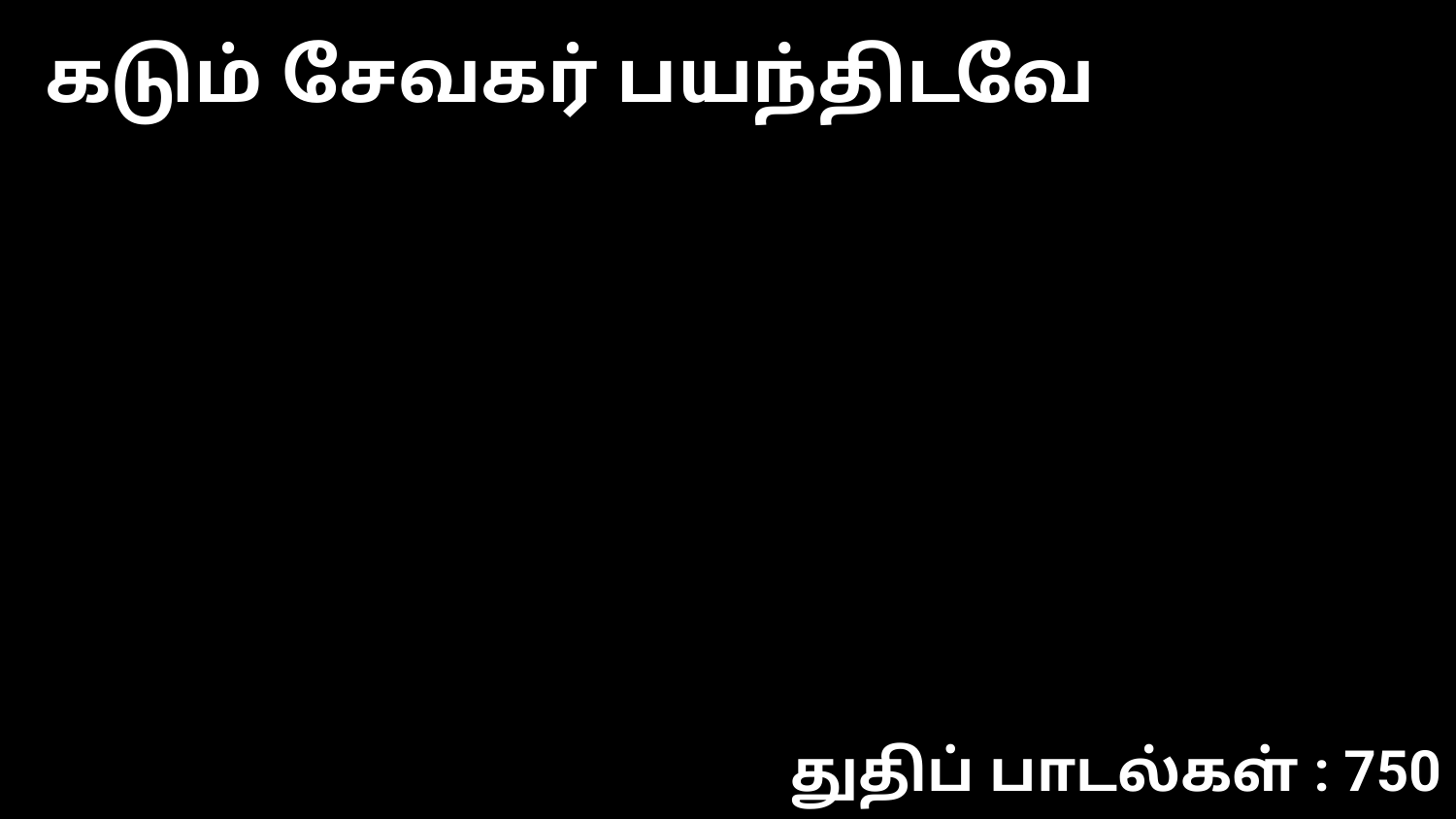

கடும் சேவகர் பயந்திடவே
துதிப் பாடல்கள் : 750